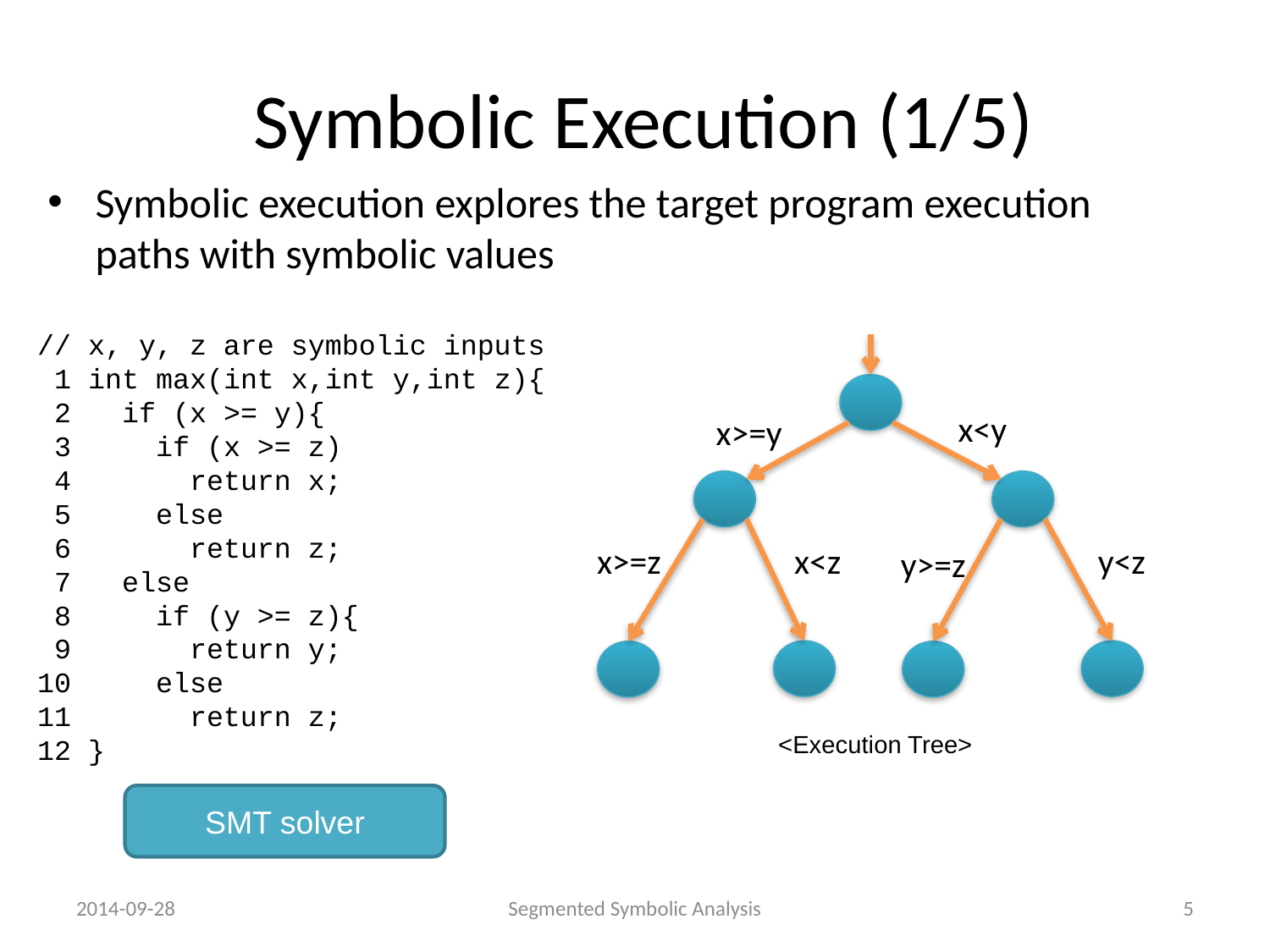

# Symbolic Execution (1/5)
Symbolic execution explores the target program execution paths with symbolic values

// x, y, z are symbolic inputs
 1 int max(int x,int y,int z){
 2   if (x >= y){
 3     if (x >= z)
 4       return x;
 5     else
 6       return z;
 7   else
 8     if (y >= z){
 9       return y;
10     else
11       return z;
12 }

x<y
x>=y

x>=z
x<z
y<z
y>=z

<Execution Tree>
SMT solver
2014-09-28
Segmented Symbolic Analysis
5